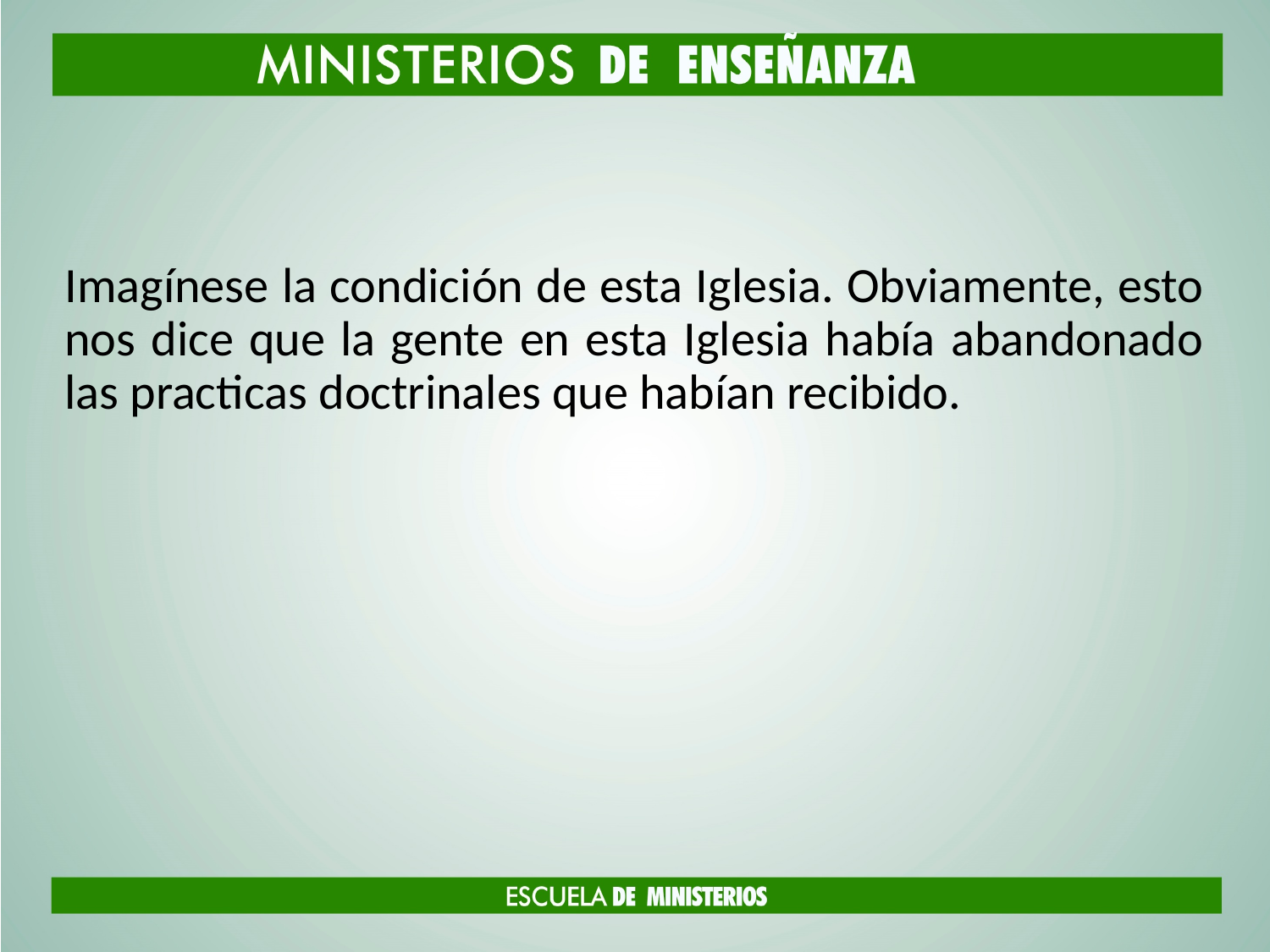

#
Imagínese la condición de esta Iglesia. Obviamente, esto nos dice que la gente en esta Iglesia había abandonado las practicas doctrinales que habían recibido.